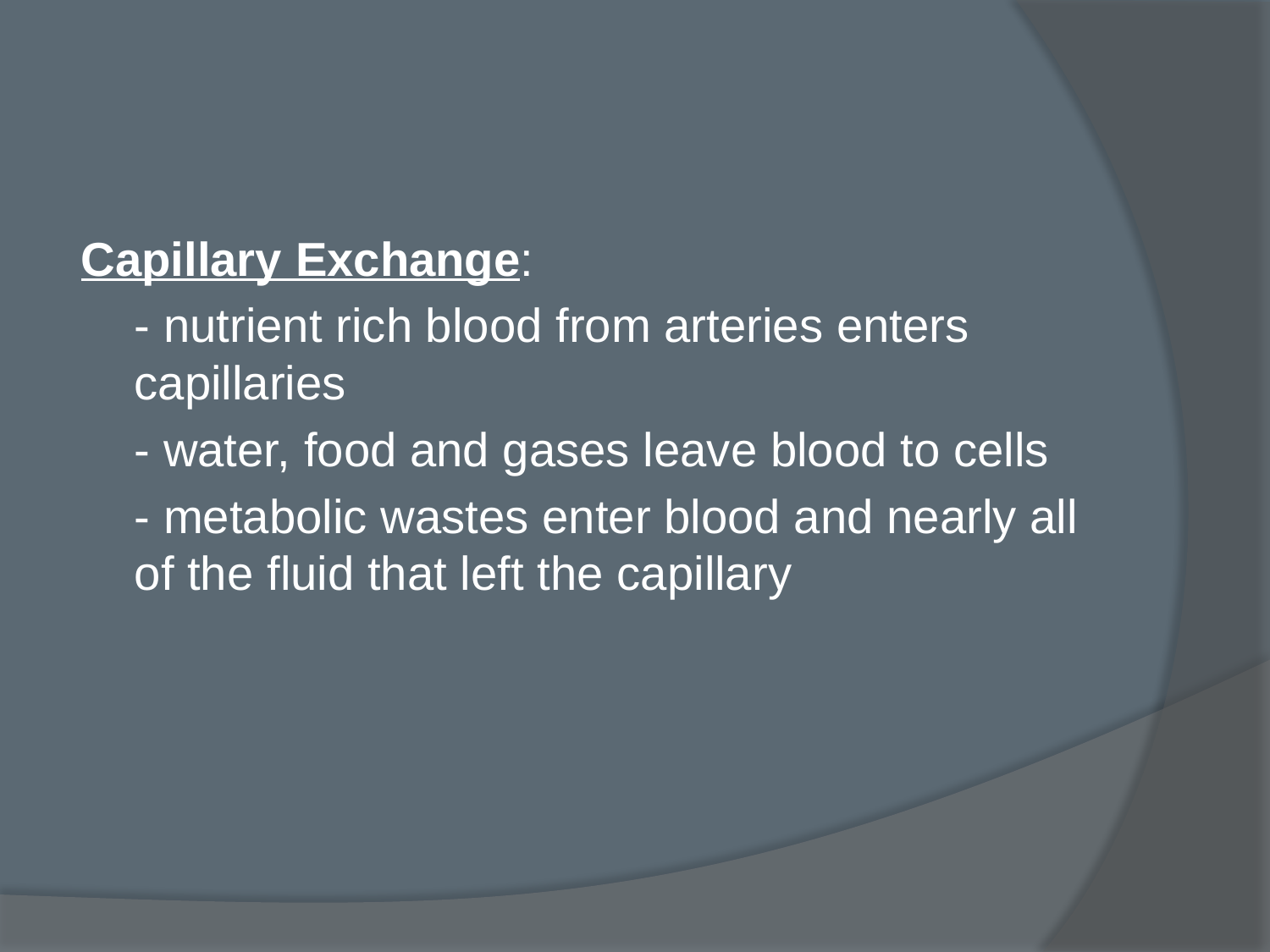

#
Capillary Exchange:
	- nutrient rich blood from arteries enters capillaries
	- water, food and gases leave blood to cells
	- metabolic wastes enter blood and nearly all of the fluid that left the capillary